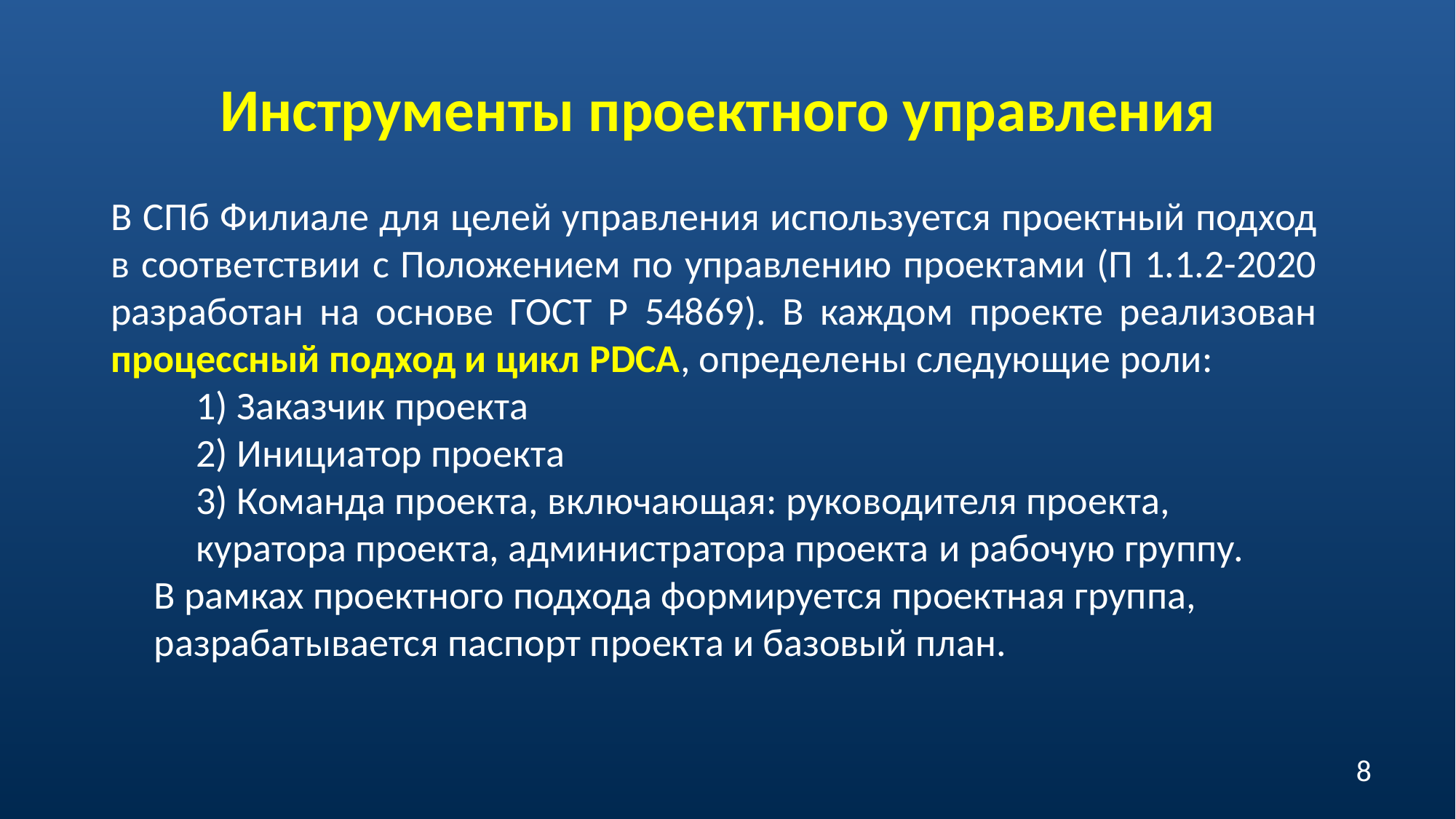

Инструменты проектного управления
В СПб Филиале для целей управления используется проектный подход в соответствии с Положением по управлению проектами (П 1.1.2-2020 разработан на основе ГОСТ Р 54869). В каждом проекте реализован процессный подход и цикл PDCA, определены следующие роли:
1) Заказчик проекта
2) Инициатор проекта
3) Команда проекта, включающая: руководителя проекта, куратора проекта, администратора проекта и рабочую группу.
	В рамках проектного подхода формируется проектная группа, разрабатывается паспорт проекта и базовый план.

8